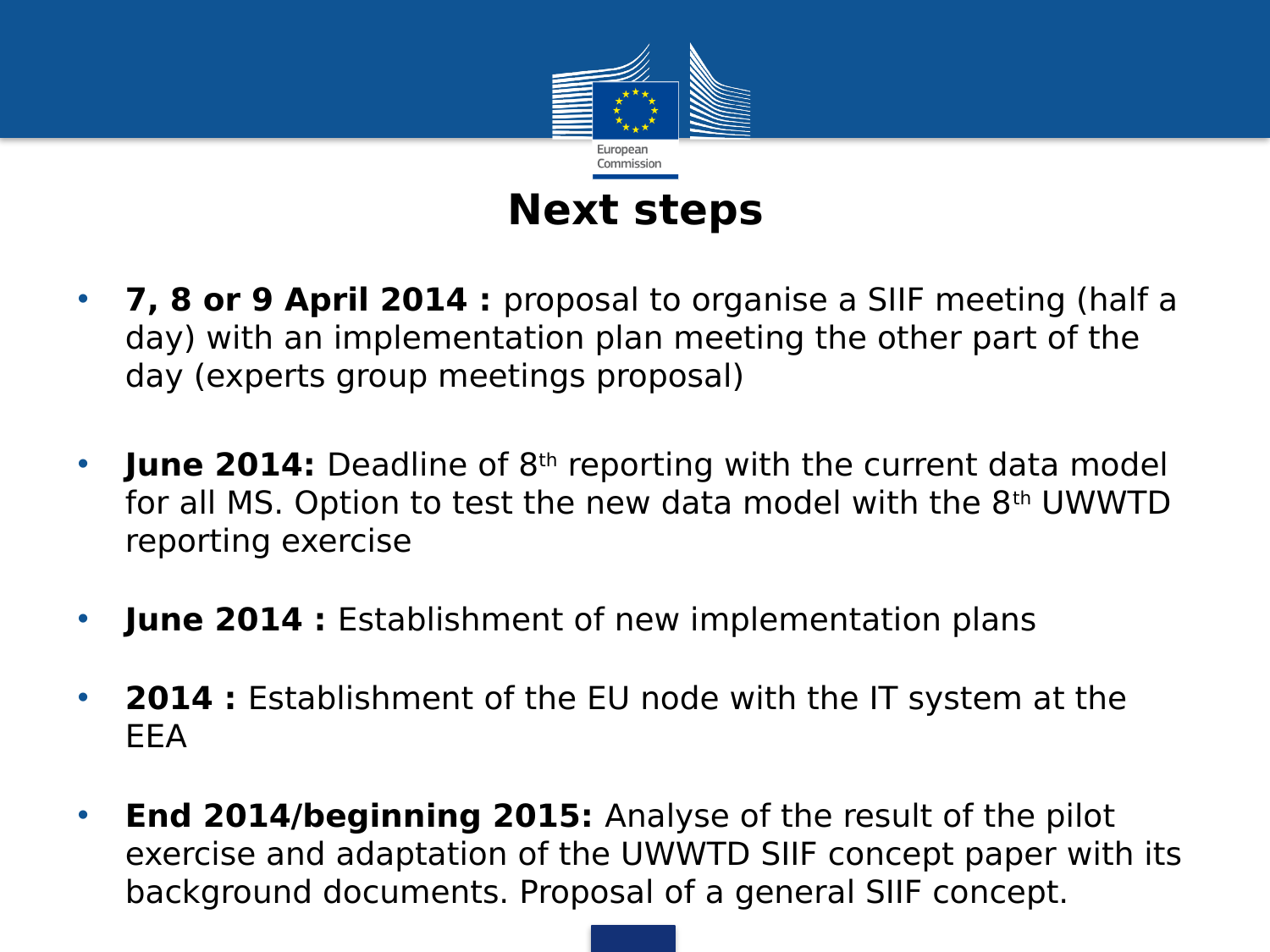

7, 8 or 9 April 2014 : proposal to organise a SIIF meeting (half a day) with an implementation plan meeting the other part of the  day (experts group meetings proposal)

June 2014: Deadline of 8th reporting with the current data model for all MS. Option to test the new data model with the 8th UWWTD reporting exercise

June 2014 : Establishment of new implementation plans

2014 : Establishment of the EU node with the IT system at the EEA

End 2014/beginning 2015: Analyse of the result of the pilot exercise and adaptation of the UWWTD SIIF concept paper with its background documents. Proposal of a general SIIF concept.

Next steps